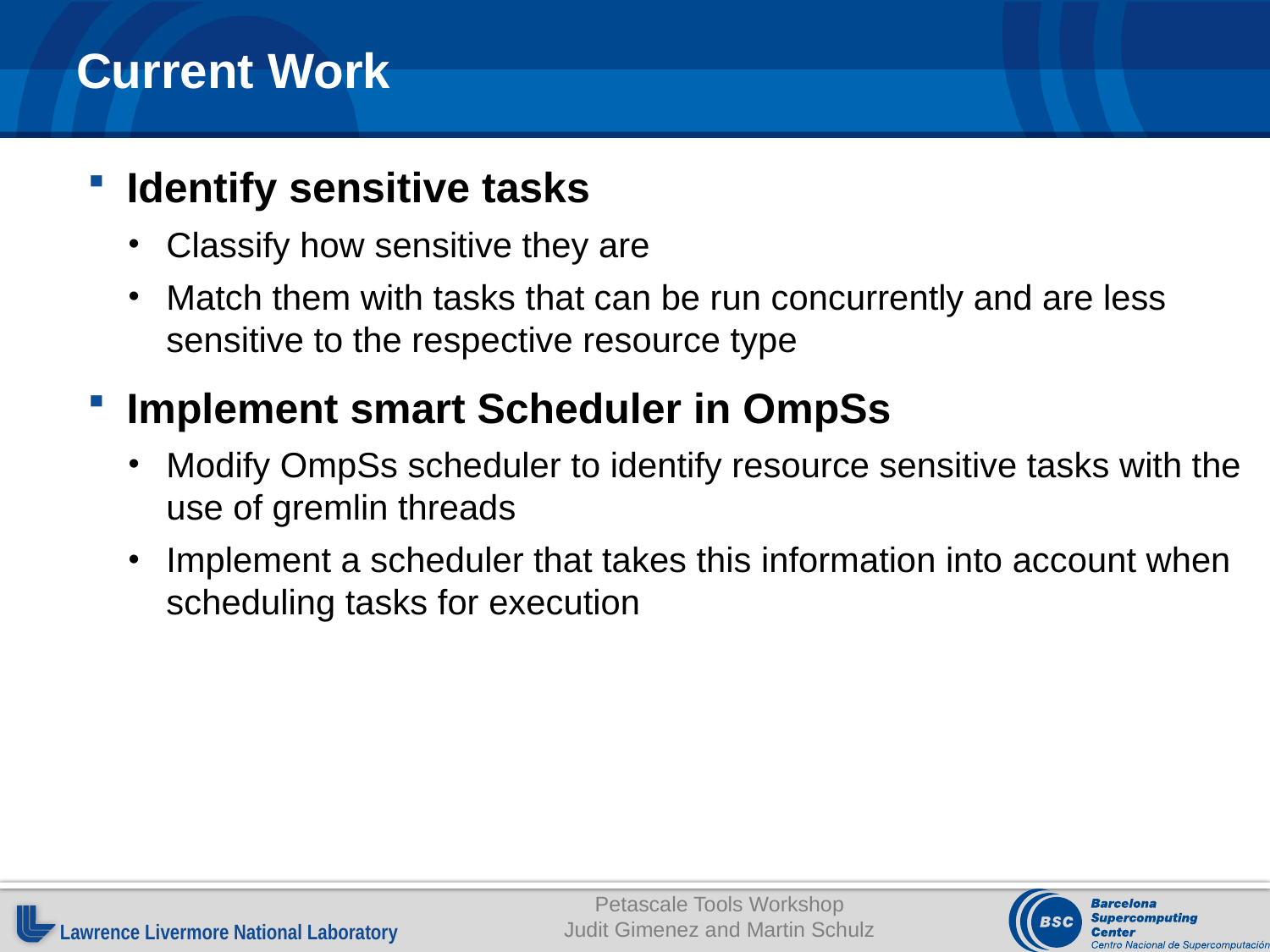

# Current Work
Identify sensitive tasks
Classify how sensitive they are
Match them with tasks that can be run concurrently and are less sensitive to the respective resource type
Implement smart Scheduler in OmpSs
Modify OmpSs scheduler to identify resource sensitive tasks with the use of gremlin threads
Implement a scheduler that takes this information into account when scheduling tasks for execution